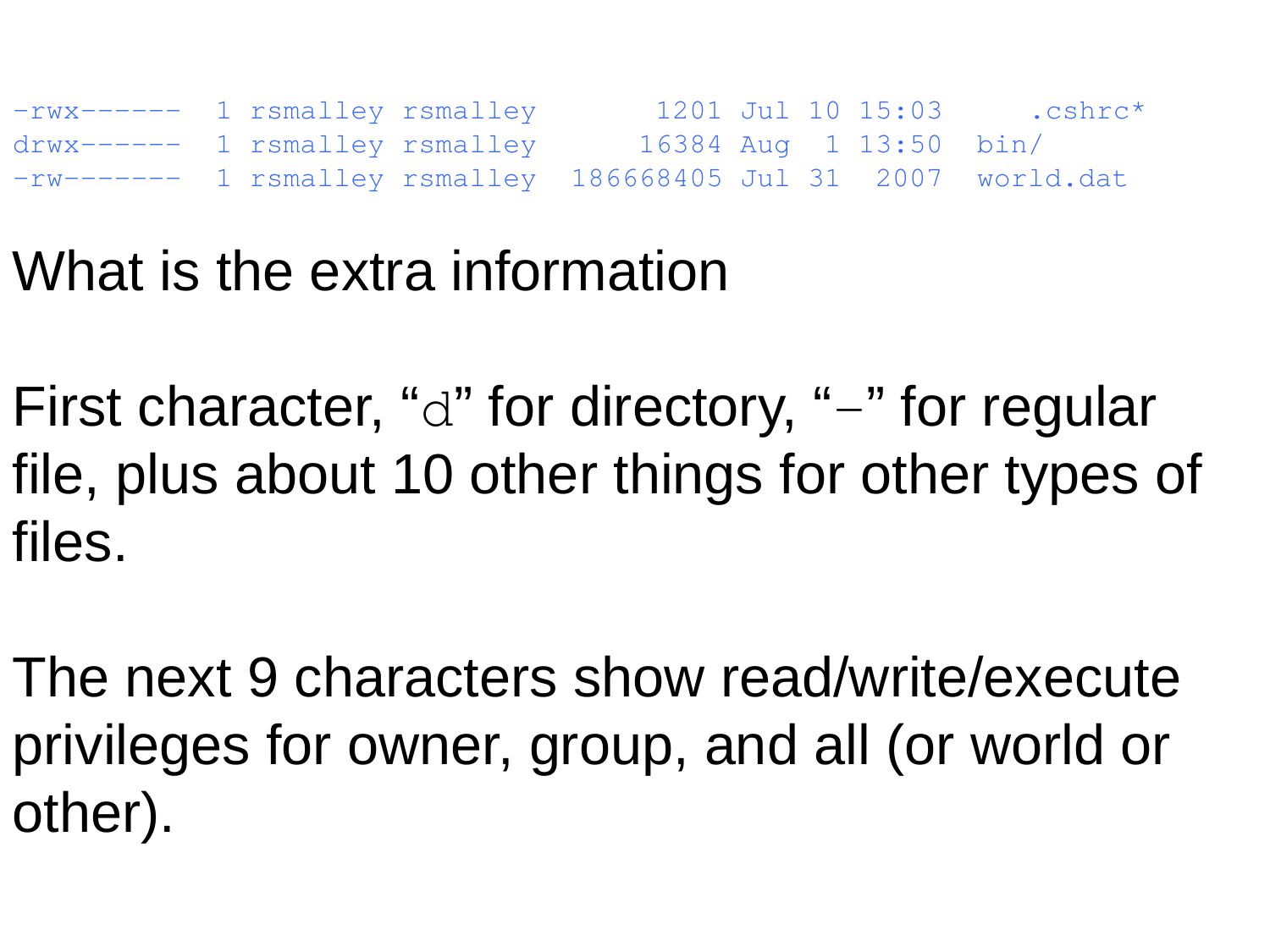

-rwx------  1 rsmalley rsmalley       1201 Jul 10 15:03	.cshrc*
drwx------  1 rsmalley rsmalley      16384 Aug  1 13:50  bin/
-rw-------  1 rsmalley rsmalley  186668405 Jul 31  2007  world.dat

What is the extra information

First character, “d” for directory, “-” for regular file, plus about 10 other things for other types of files.

The next 9 characters show read/write/execute privileges for owner, group, and all (or world or other).